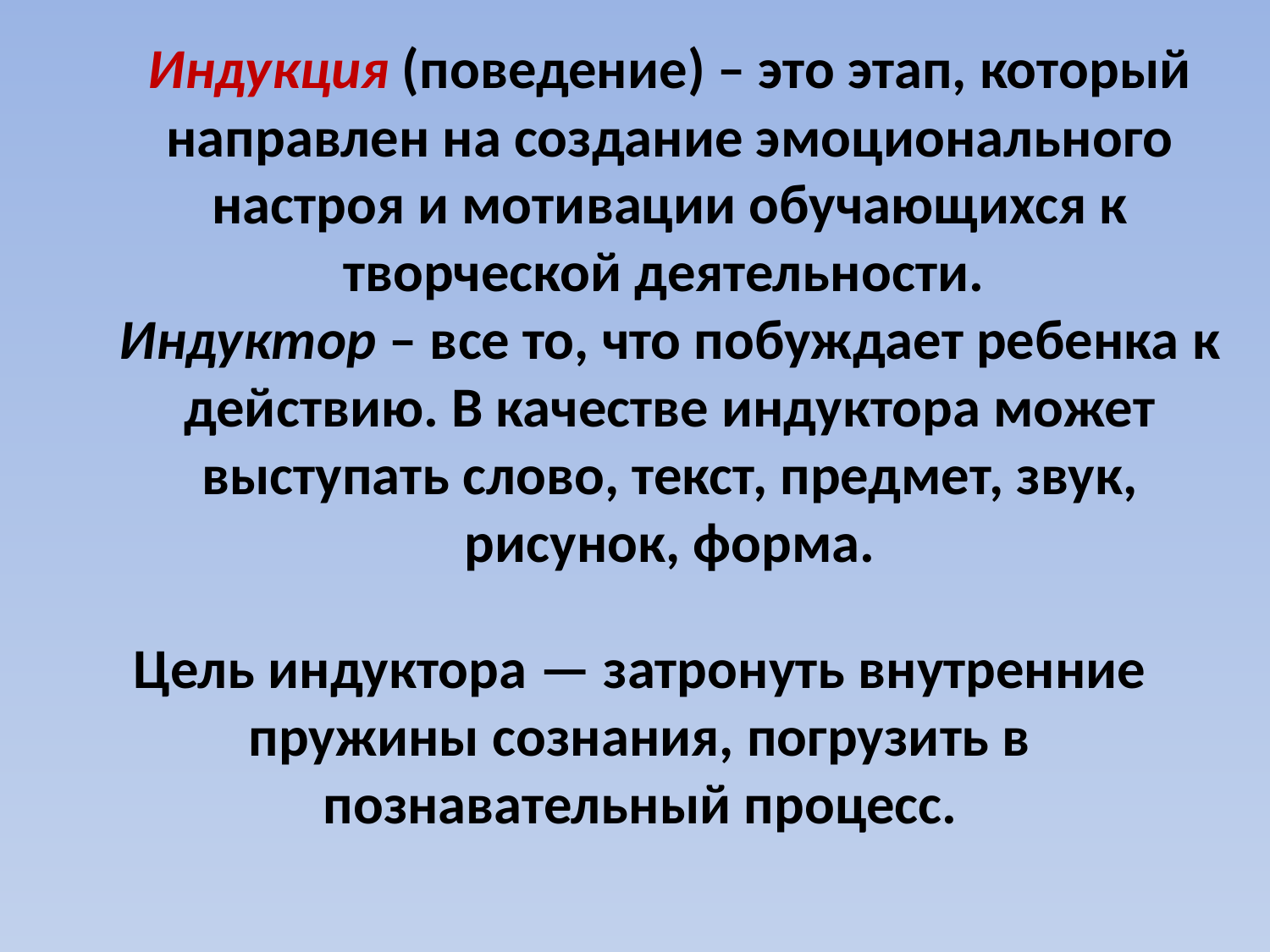

Индукция (поведение) – это этап, который направлен на создание эмоционального настроя и мотивации обучающихся к творческой деятельности.
Индуктор – все то, что побуждает ребенка к действию. В качестве индуктора может выступать слово, текст, предмет, звук, рисунок, форма.

Цель индуктора — затронуть внутренние пружины сознания, погрузить в познавательный процесс.